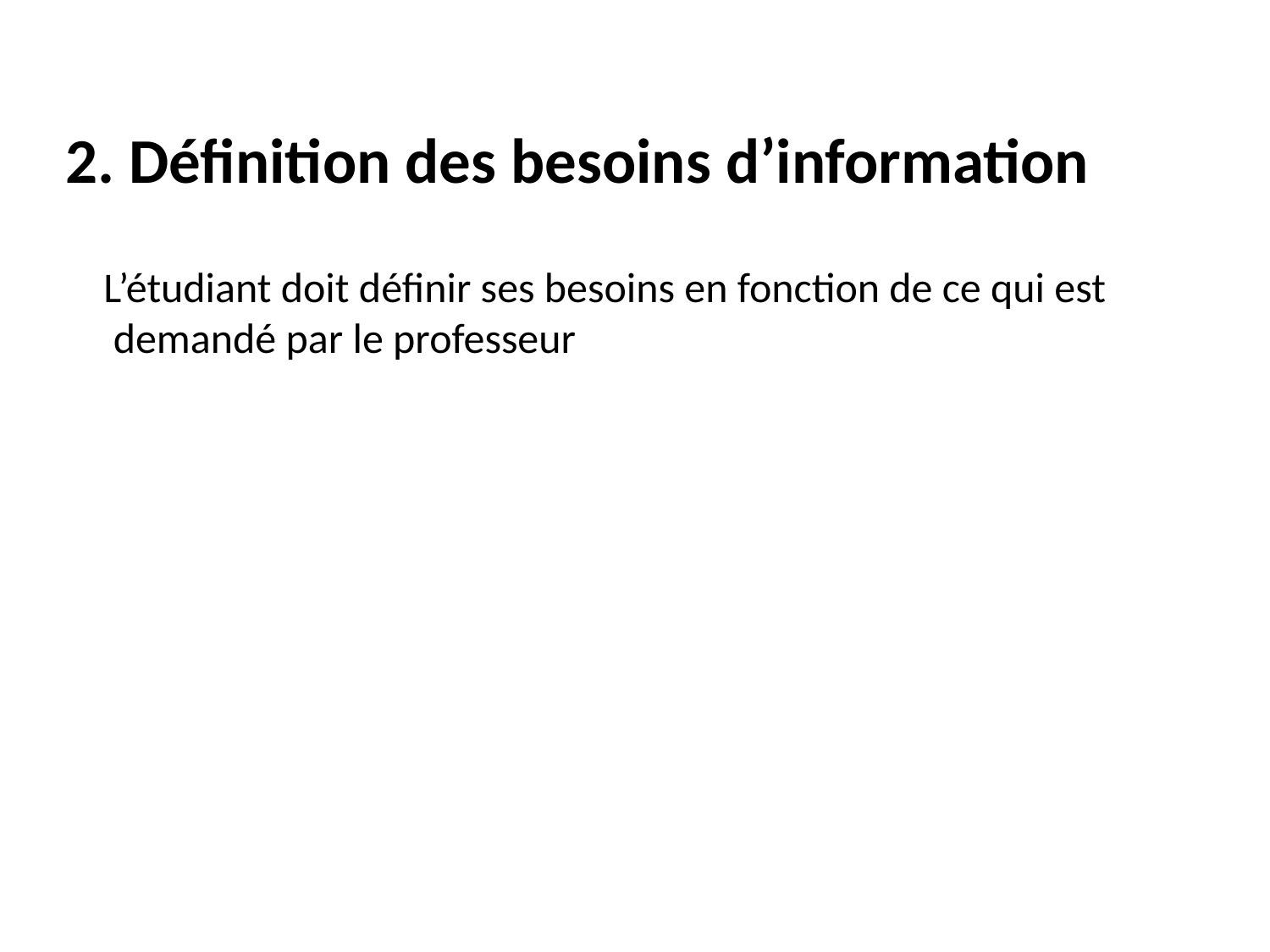

# 2. Définition des besoins d’information
    L’étudiant doit définir ses besoins en fonction de ce qui est demandé par le professeur